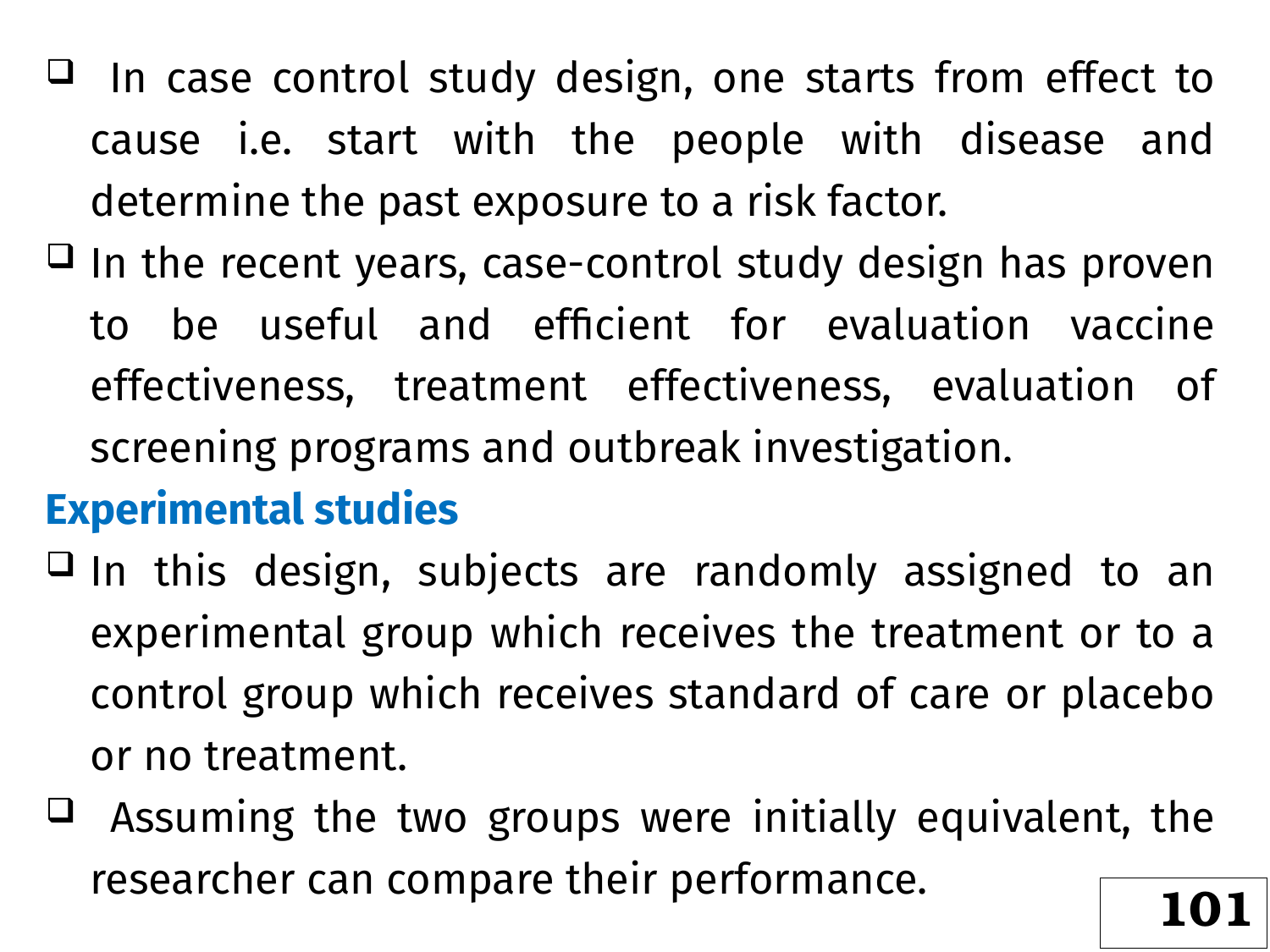

In case control study design, one starts from effect to cause i.e. start with the people with disease and determine the past exposure to a risk factor.
In the recent years, case-control study design has proven to be useful and efficient for evaluation vaccine effectiveness, treatment effectiveness, evaluation of screening programs and outbreak investigation.
Experimental studies
In this design, subjects are randomly assigned to an experimental group which receives the treatment or to a control group which receives standard of care or placebo or no treatment.
 Assuming the two groups were initially equivalent, the researcher can compare their performance.

101